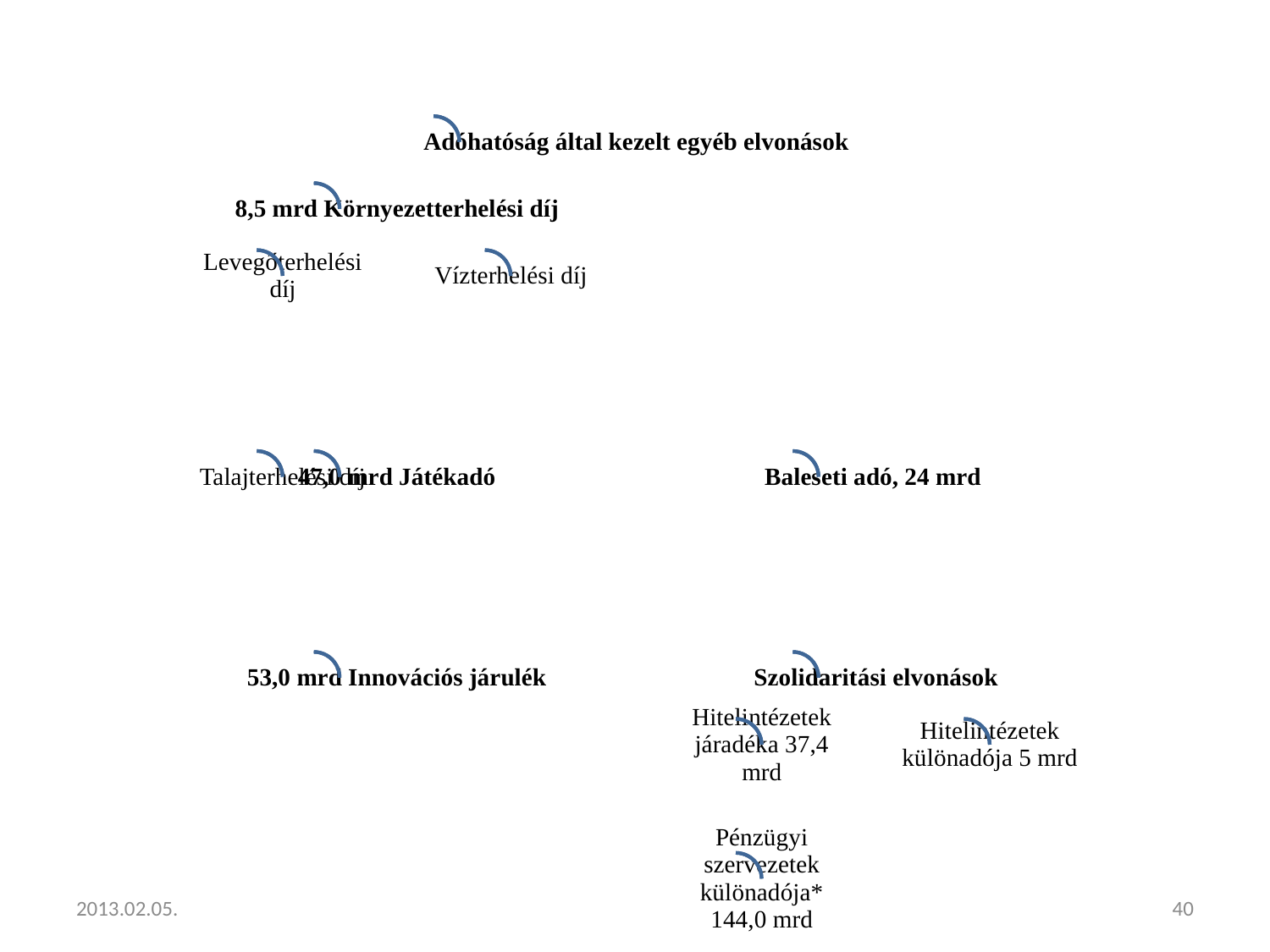

Adóhatóság által kezelt egyéb elvonások
Baleseti adó, 24 mrd
53,0 mrd Innovációs járulék
Szolidaritási elvonások
8,5 mrd Környezetterhelési díj
Levegőterhelési díj
Vízterhelési díj
Hitelintézetek járadéka 37,4 mrd
Hitelintézetek különadója 5 mrd
Pénzügyi szervezetek különadója* 144,0 mrd
2013.02.05.
40